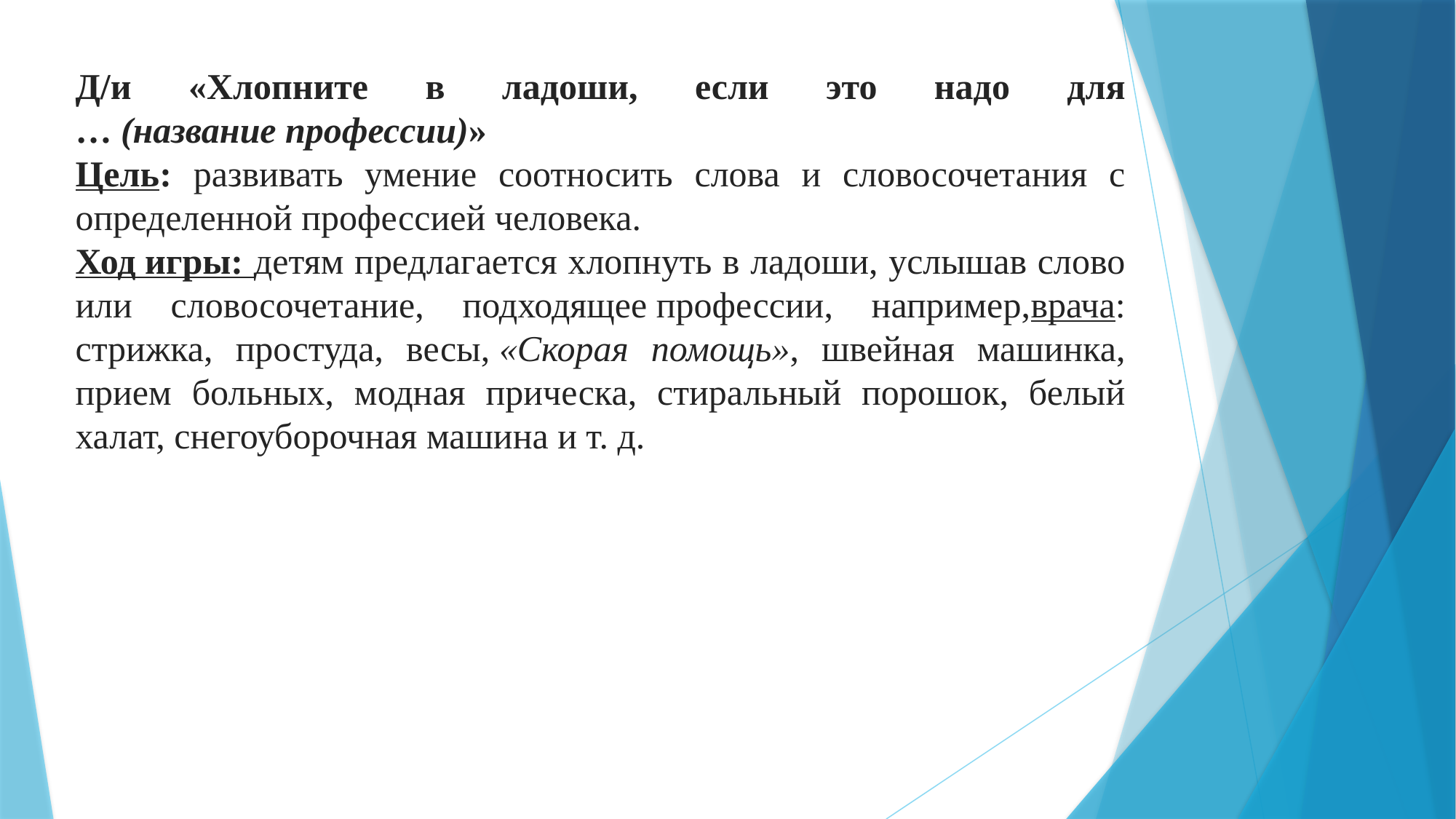

Д/и «Хлопните в ладоши, если это надо для … (название профессии)»
Цель: развивать умение соотносить слова и словосочетания с определенной профессией человека.
Ход игры: детям предлагается хлопнуть в ладоши, услышав слово или словосочетание, подходящее профессии, например,врача: стрижка, простуда, весы, «Скорая помощь», швейная машинка, прием больных, модная прическа, стиральный порошок, белый халат, снегоуборочная машина и т. д.